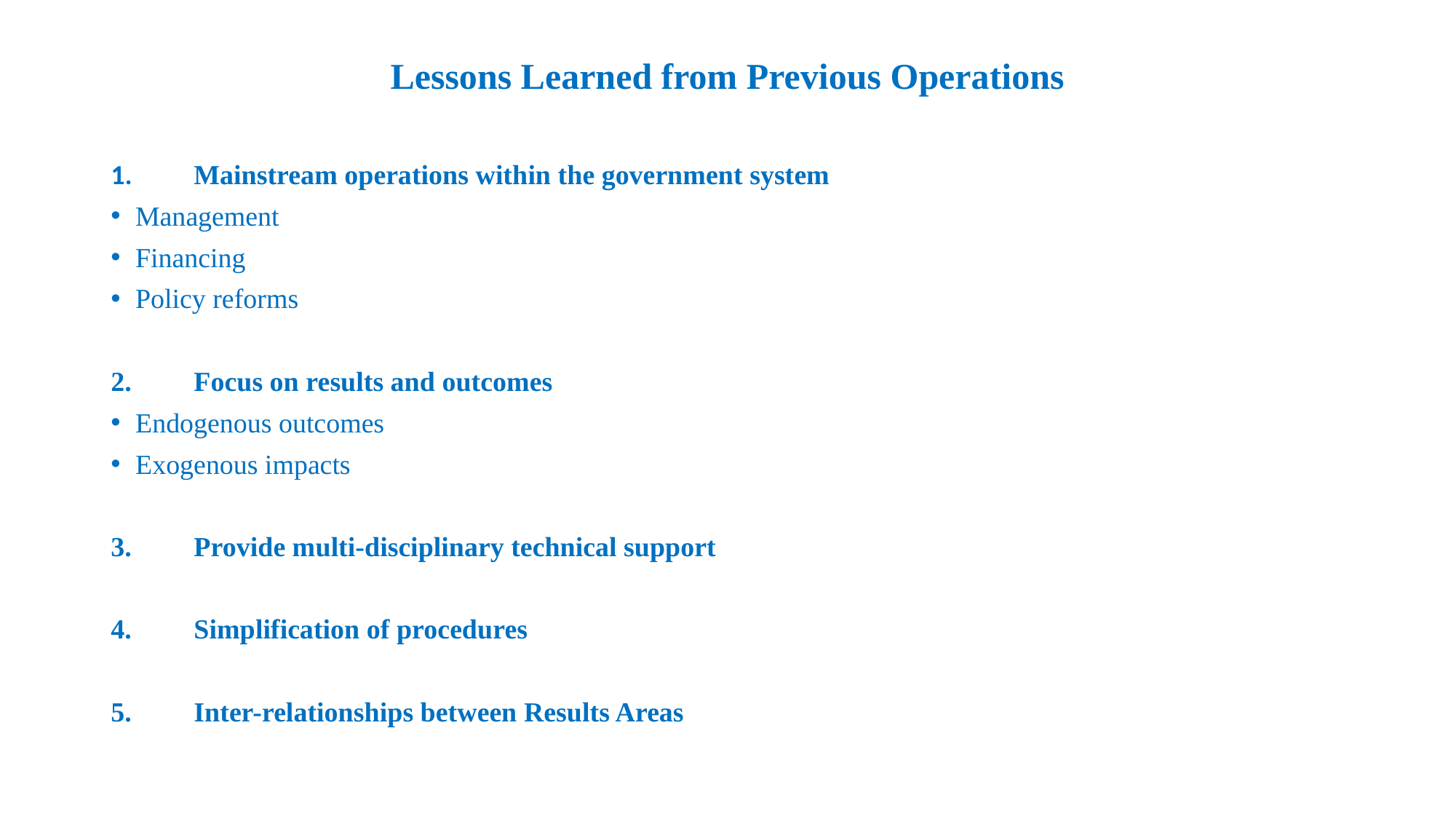

# Lessons Learned from Previous Operations
1.	Mainstream operations within the government system
Management
Financing
Policy reforms

2.	Focus on results and outcomes
Endogenous outcomes
Exogenous impacts

3.	Provide multi-disciplinary technical support

4.  	Simplification of procedures

5.  	Inter-relationships between Results Areas